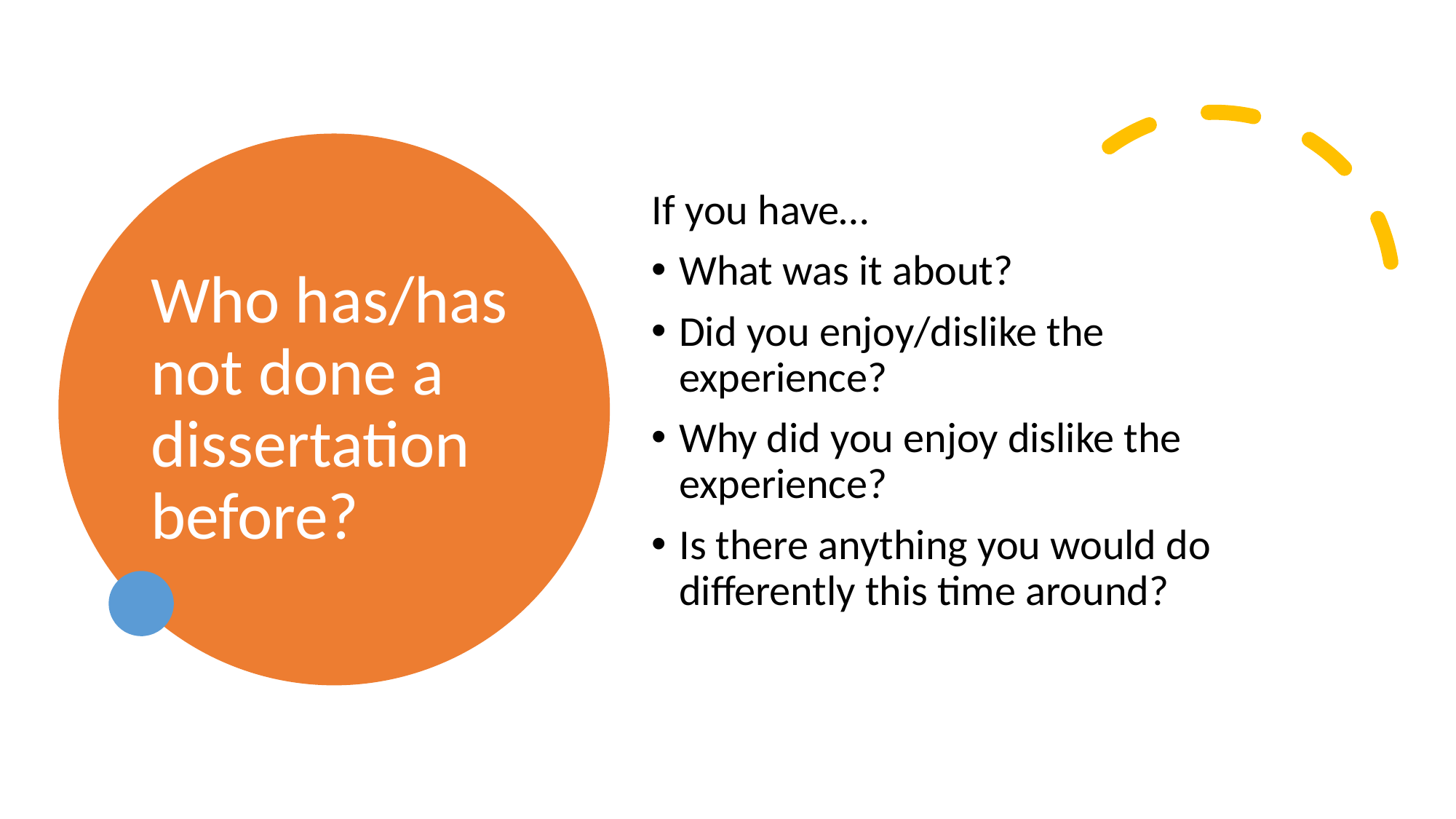

# Who has/has not done a dissertation before?
If you have…
What was it about?
Did you enjoy/dislike the experience?
Why did you enjoy dislike the experience?
Is there anything you would do differently this time around?